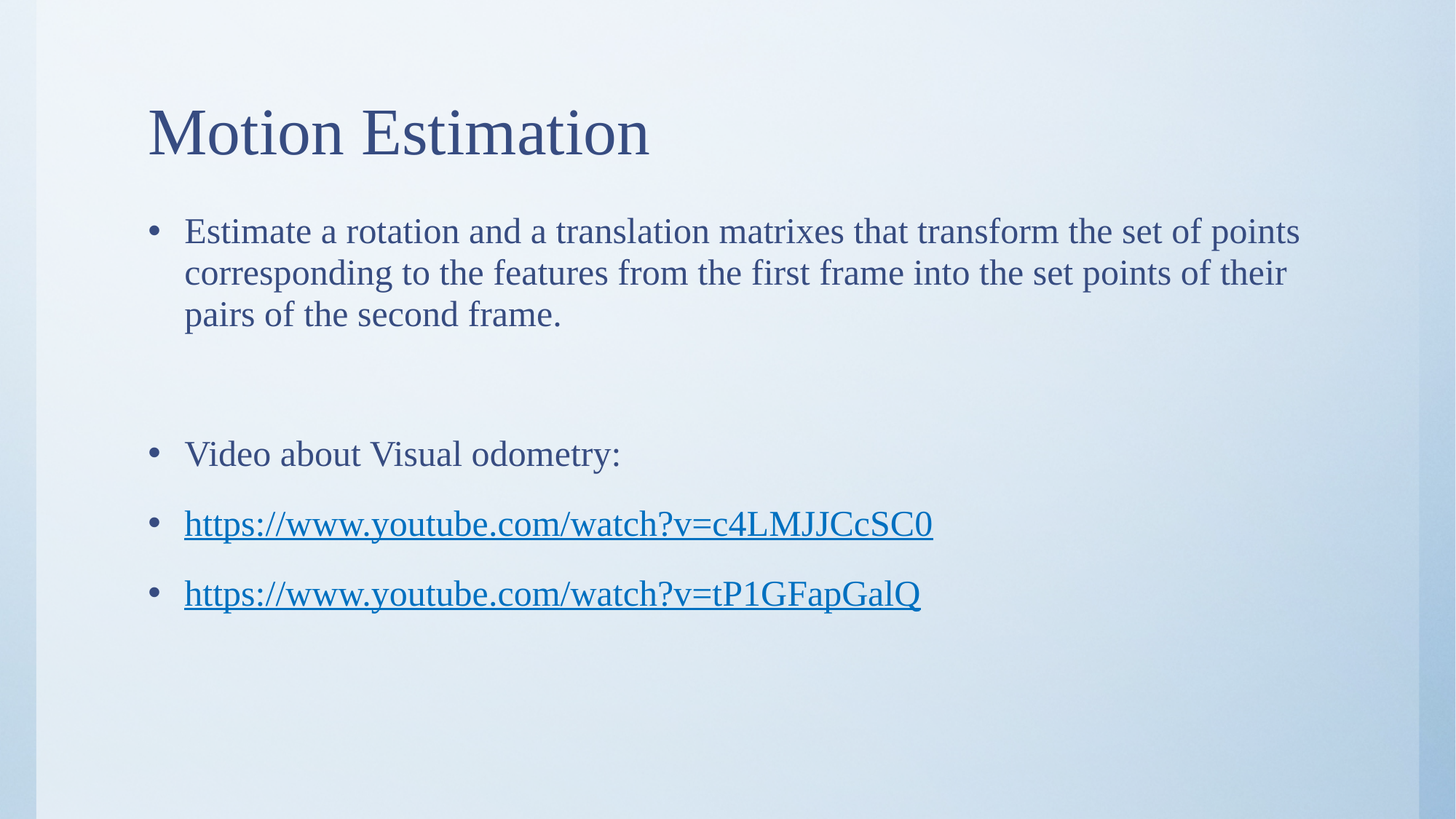

# Motion Estimation
Estimate a rotation and a translation matrixes that transform the set of points corresponding to the features from the first frame into the set points of their pairs of the second frame.

Video about Visual odometry:
https://www.youtube.com/watch?v=c4LMJJCcSC0
https://www.youtube.com/watch?v=tP1GFapGalQ